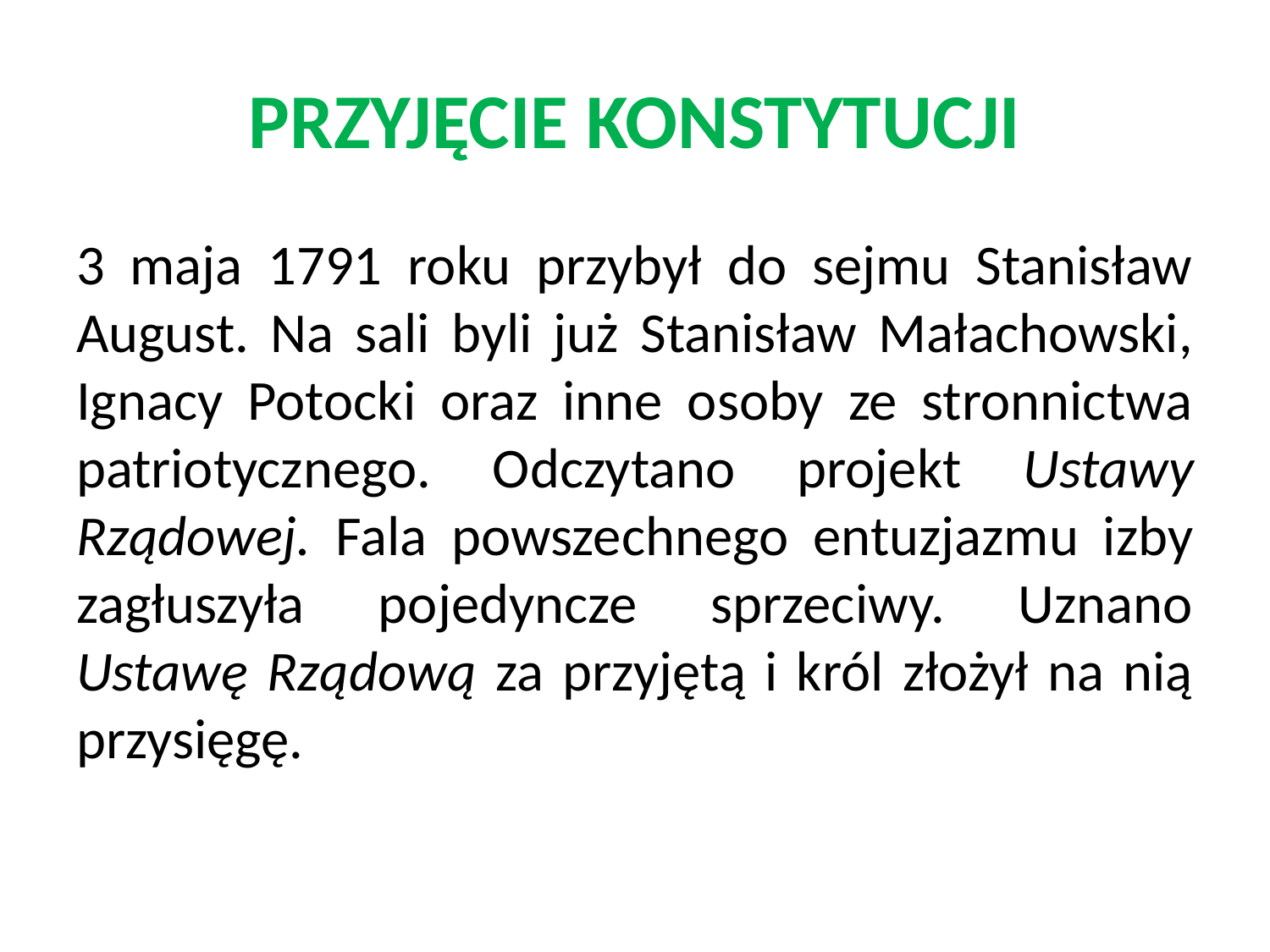

# PRZYJĘCIE KONSTYTUCJI
3 maja 1791 roku przybył do sejmu Stanisław August. Na sali byli już Stanisław Małachowski, Ignacy Potocki oraz inne osoby ze stronnictwa patriotycznego. Odczytano projekt Ustawy Rządowej. Fala powszechnego entuzjazmu izby zagłuszyła pojedyncze sprzeciwy. Uznano Ustawę Rządową za przyjętą i król złożył na nią przysięgę.